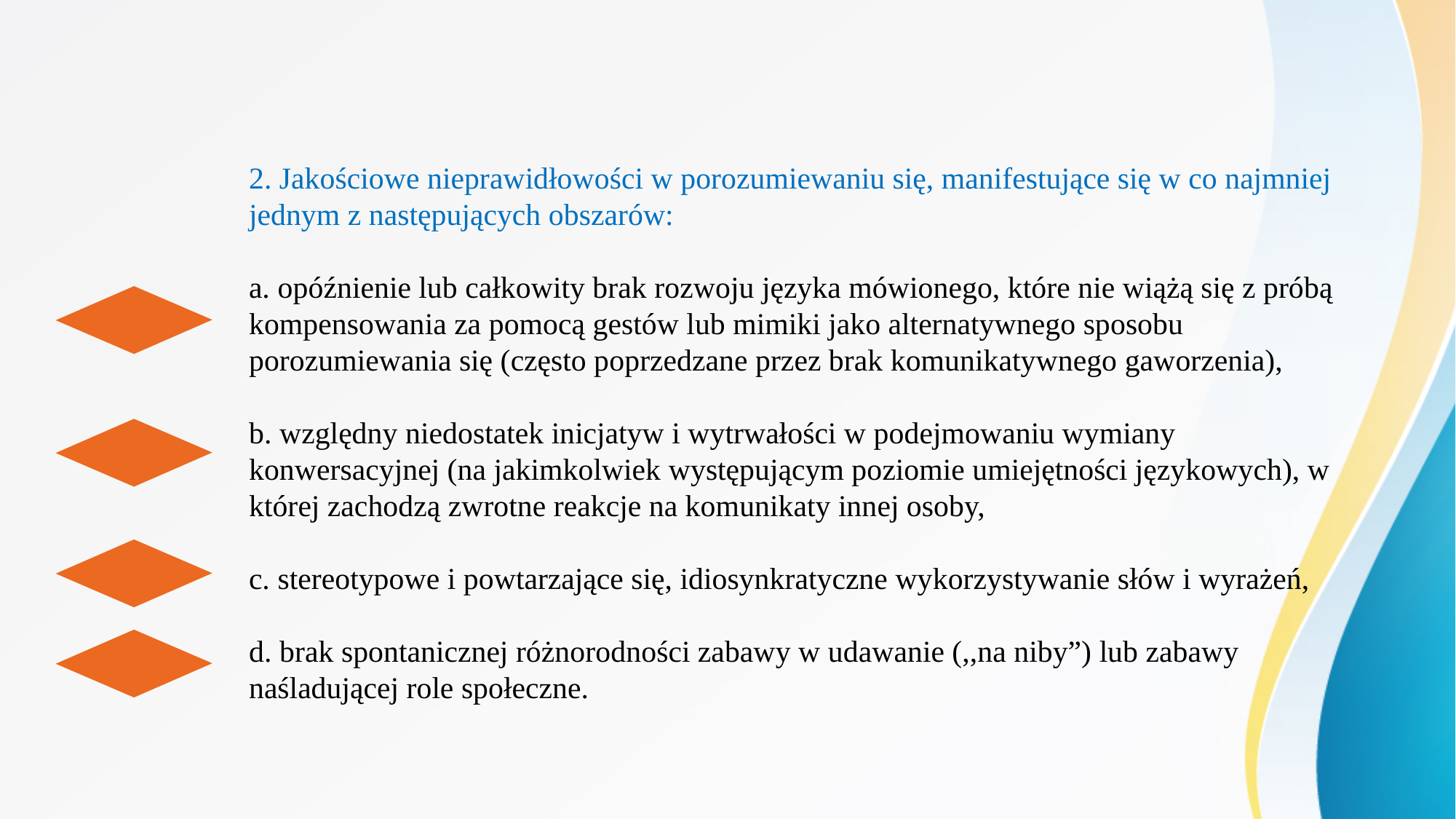

2. Jakościowe nieprawidłowości w porozumiewaniu się, manifestujące się w co najmniej jednym z następujących obszarów:

a. opóźnienie lub całkowity brak rozwoju języka mówionego, które nie wiążą się z próbą kompensowania za pomocą gestów lub mimiki jako alternatywnego sposobu porozumiewania się (często poprzedzane przez brak komunikatywnego gaworzenia),

b. względny niedostatek inicjatyw i wytrwałości w podejmowaniu wymiany konwersacyjnej (na jakimkolwiek występującym poziomie umiejętności językowych), w której zachodzą zwrotne reakcje na komunikaty innej osoby,

c. stereotypowe i powtarzające się, idiosynkratyczne wykorzystywanie słów i wyrażeń,

d. brak spontanicznej różnorodności zabawy w udawanie (,,na niby”) lub zabawy naśladującej role społeczne.